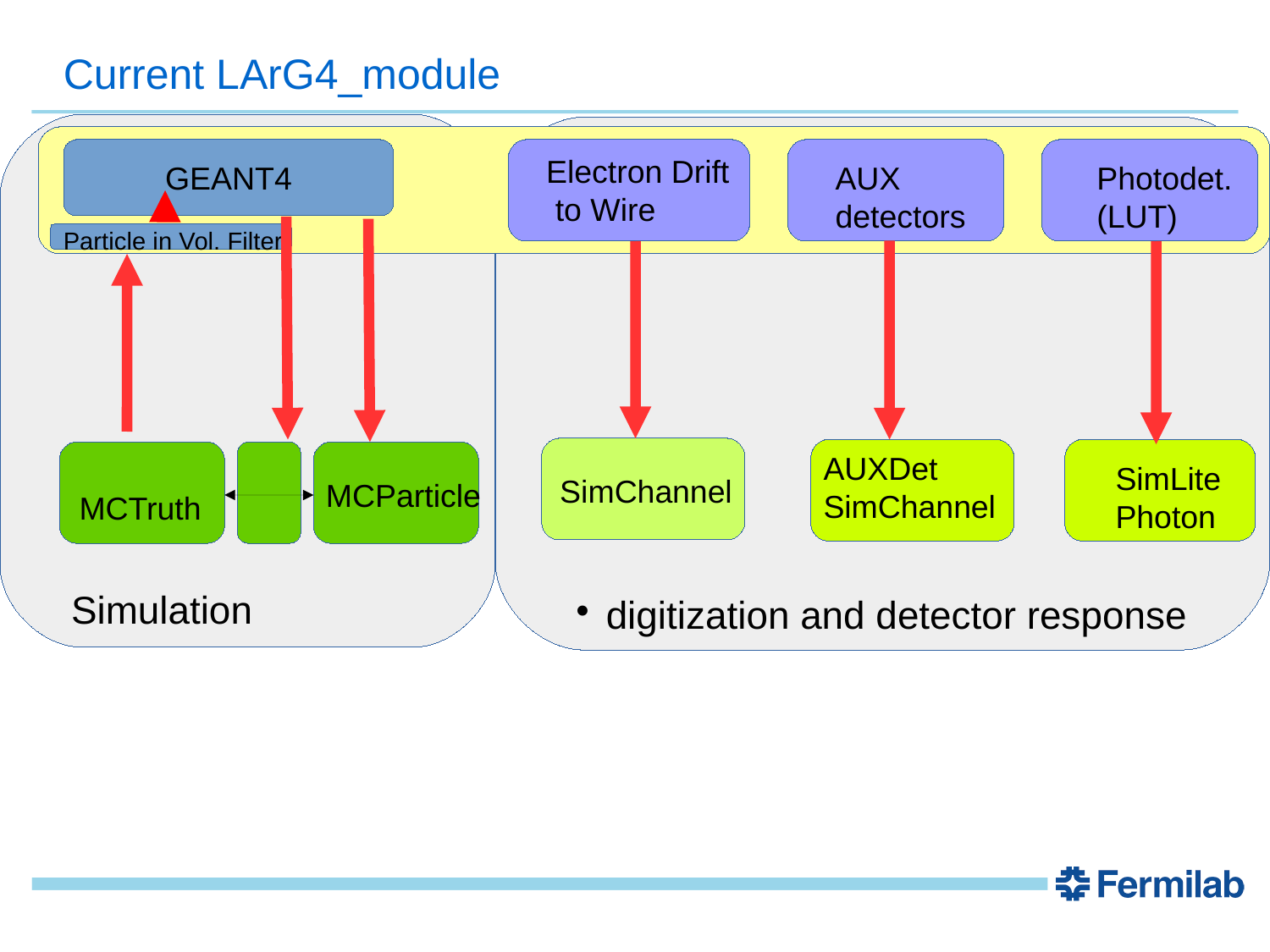

Current LArG4_module

GEANT4

Electron Drift
 to Wire
AUX
detectors
Photodet.
(LUT)

Particle in Vol. Filter

AUXDet
SimChannel
SimLite
Photon
SimChannel
MCParticle
MCTruth

Simulation
digitization and detector response